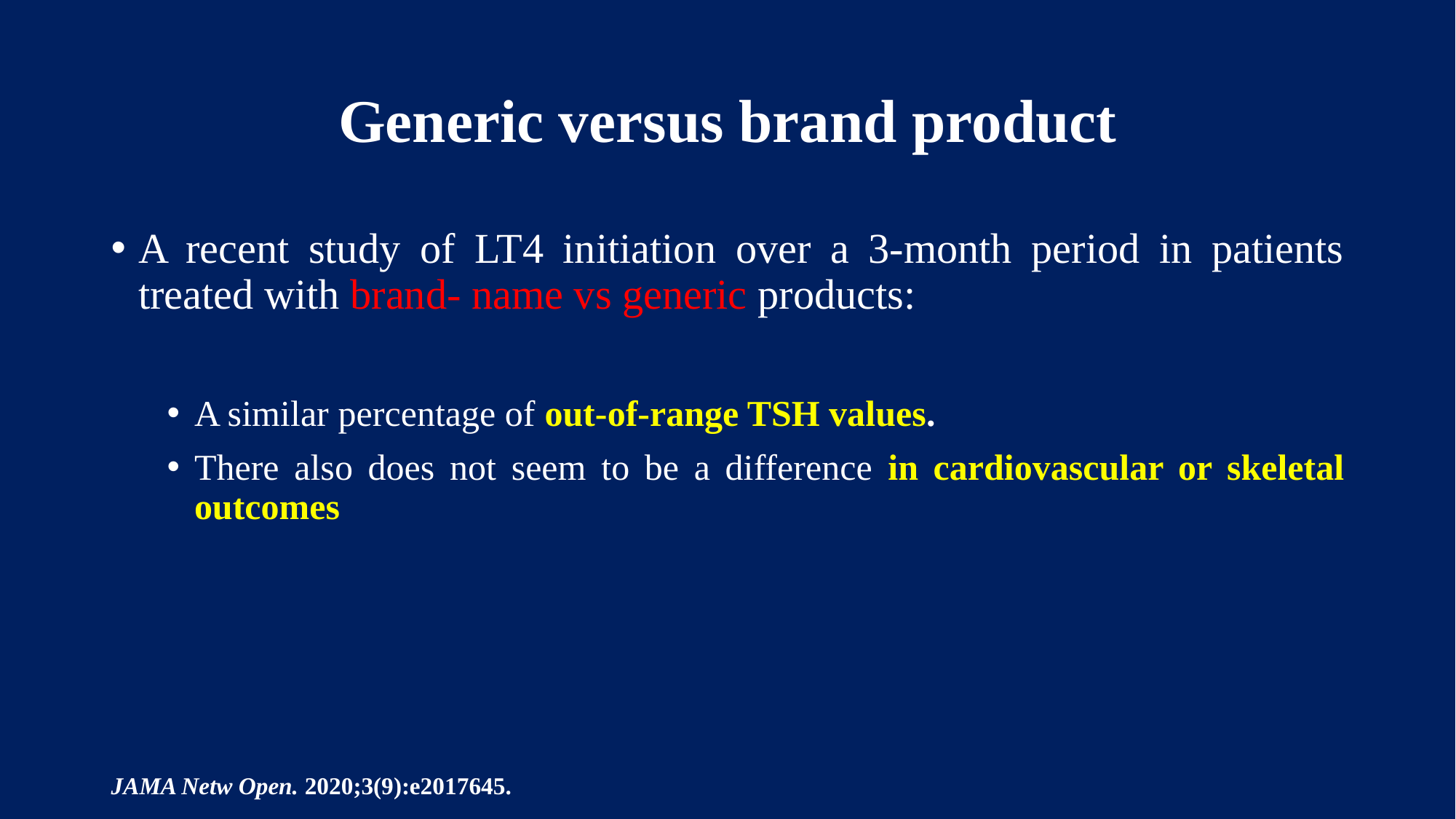

# Generic versus brand product
A recent study of LT4 initiation over a 3-month period in patients treated with brand- name vs generic products:

A similar percentage of out-of-range TSH values.
There also does not seem to be a difference in cardiovascular or skeletal outcomes

JAMA Netw Open. 2020;3(9):e2017645.